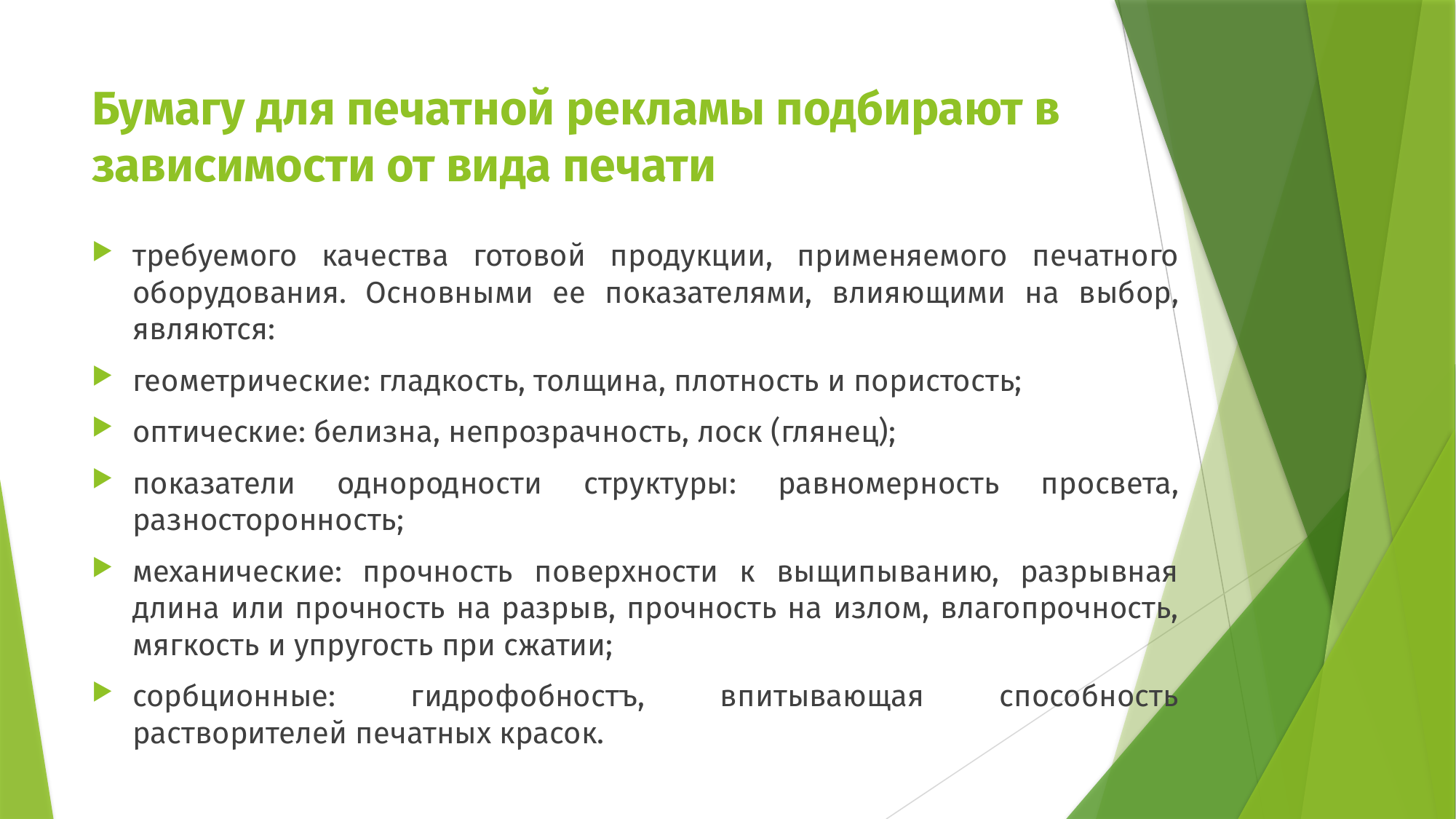

# Бумагу для печатной рекламы подбирают в зависимости от вида печати
требуемого качества готовой продукции, применяемого печатного оборудования. Основными ее показателями, влияющими на выбор, являются:
геометрические: гладкость, толщина, плотность и пористость;
оптические: белизна, непрозрачность, лоск (глянец);
показатели однородности структуры: равномерность просвета, разносторонность;
механические: прочность поверхности к выщипыванию, разрывная длина или прочность на разрыв, прочность на излом, влагопрочность, мягкость и упругость при сжатии;
сорбционные: гидрофобностъ, впитывающая способность растворителей печатных красок.